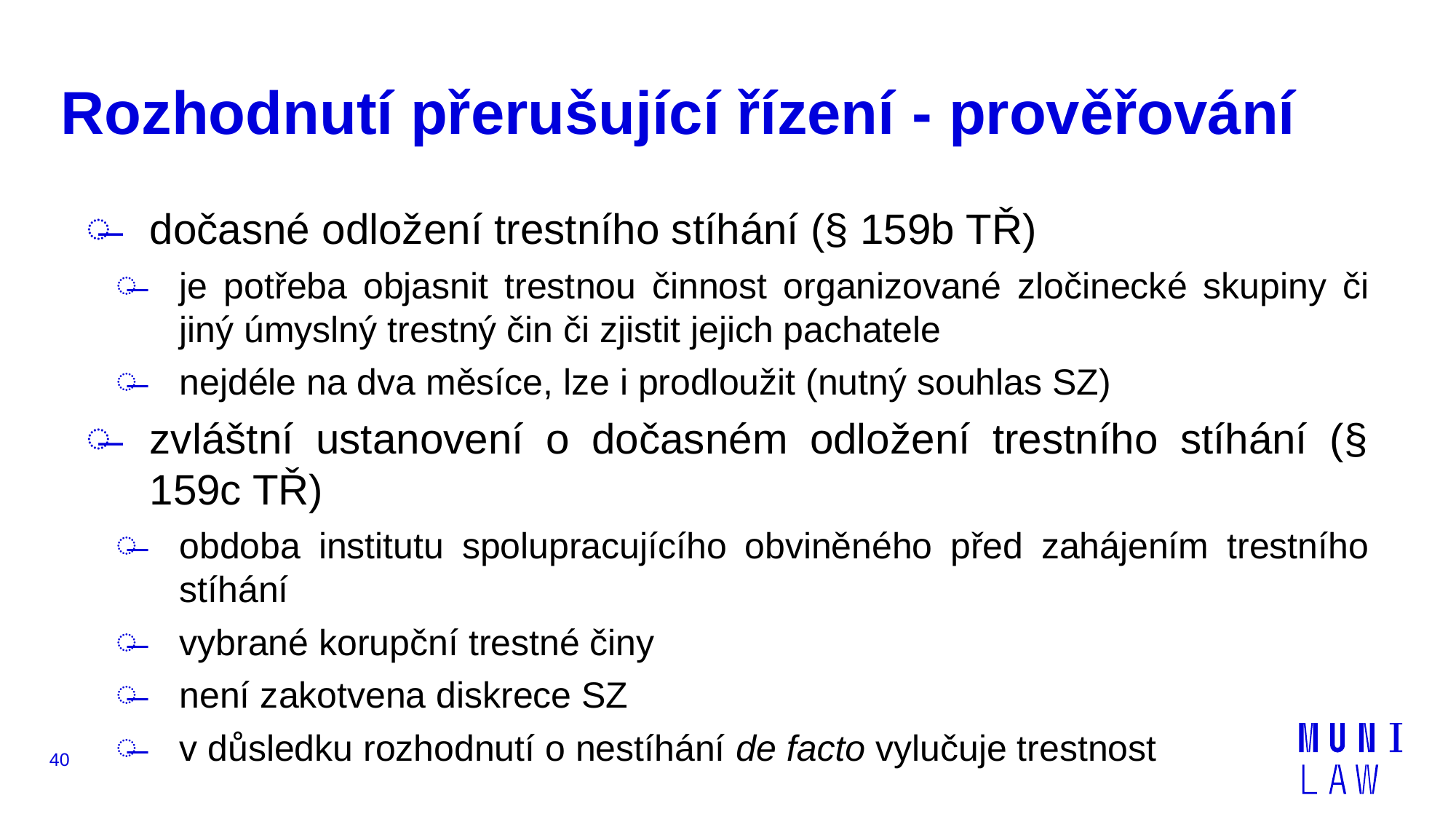

# Rozhodnutí přerušující řízení - prověřování
dočasné odložení trestního stíhání (§ 159b TŘ)
je potřeba objasnit trestnou činnost organizované zločinecké skupiny či jiný úmyslný trestný čin či zjistit jejich pachatele
nejdéle na dva měsíce, lze i prodloužit (nutný souhlas SZ)
zvláštní ustanovení o dočasném odložení trestního stíhání (§ 159c TŘ)
obdoba institutu spolupracujícího obviněného před zahájením trestního stíhání
vybrané korupční trestné činy
není zakotvena diskrece SZ
v důsledku rozhodnutí o nestíhání de facto vylučuje trestnost

40